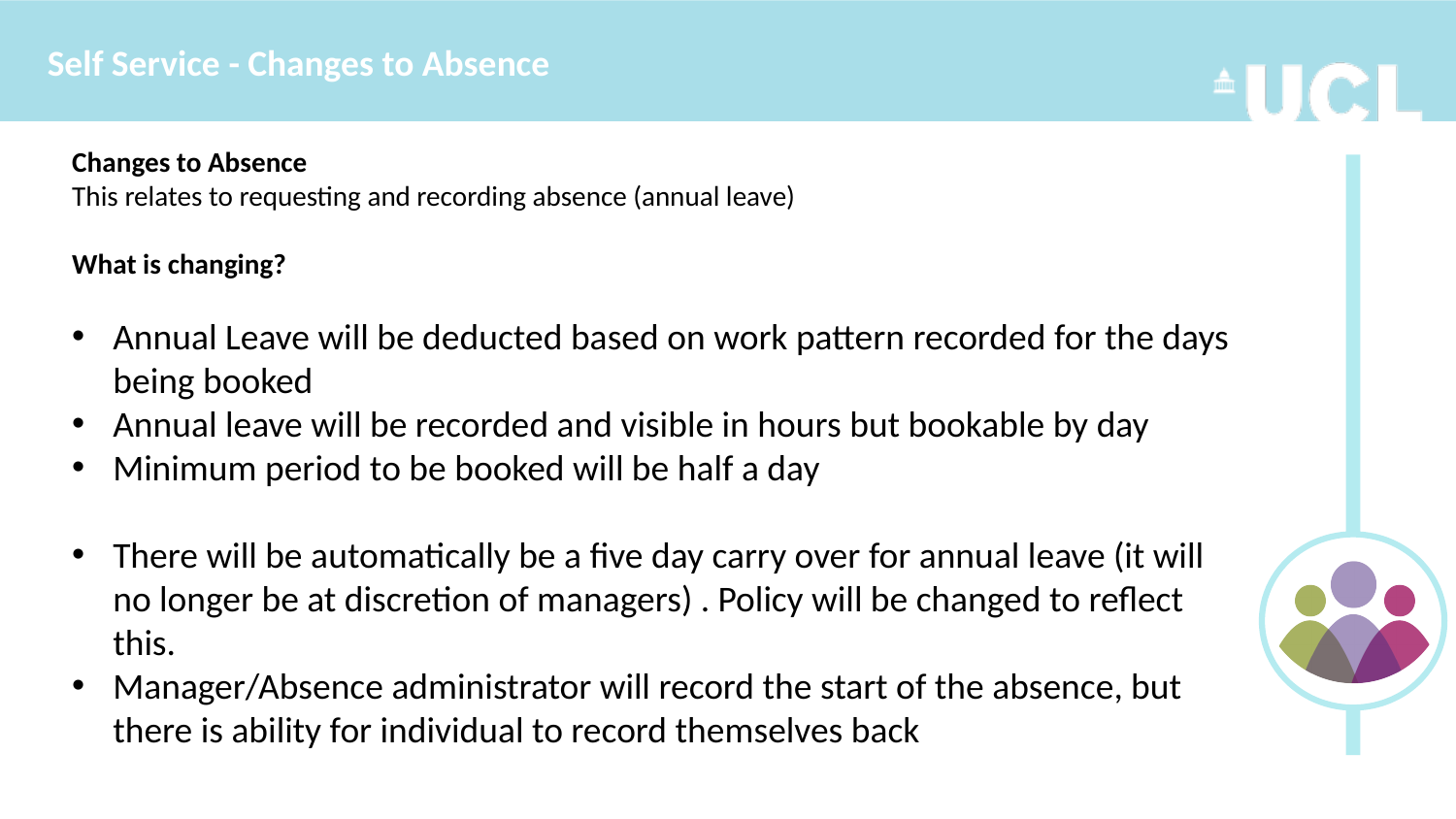

Self Service - Changes to Absence
Changes to Absence
This relates to requesting and recording absence (annual leave)

What is changing?

Annual Leave will be deducted based on work pattern recorded for the days being booked
Annual leave will be recorded and visible in hours but bookable by day
Minimum period to be booked will be half a day

There will be automatically be a five day carry over for annual leave (it will no longer be at discretion of managers) . Policy will be changed to reflect this.
Manager/Absence administrator will record the start of the absence, but there is ability for individual to record themselves back